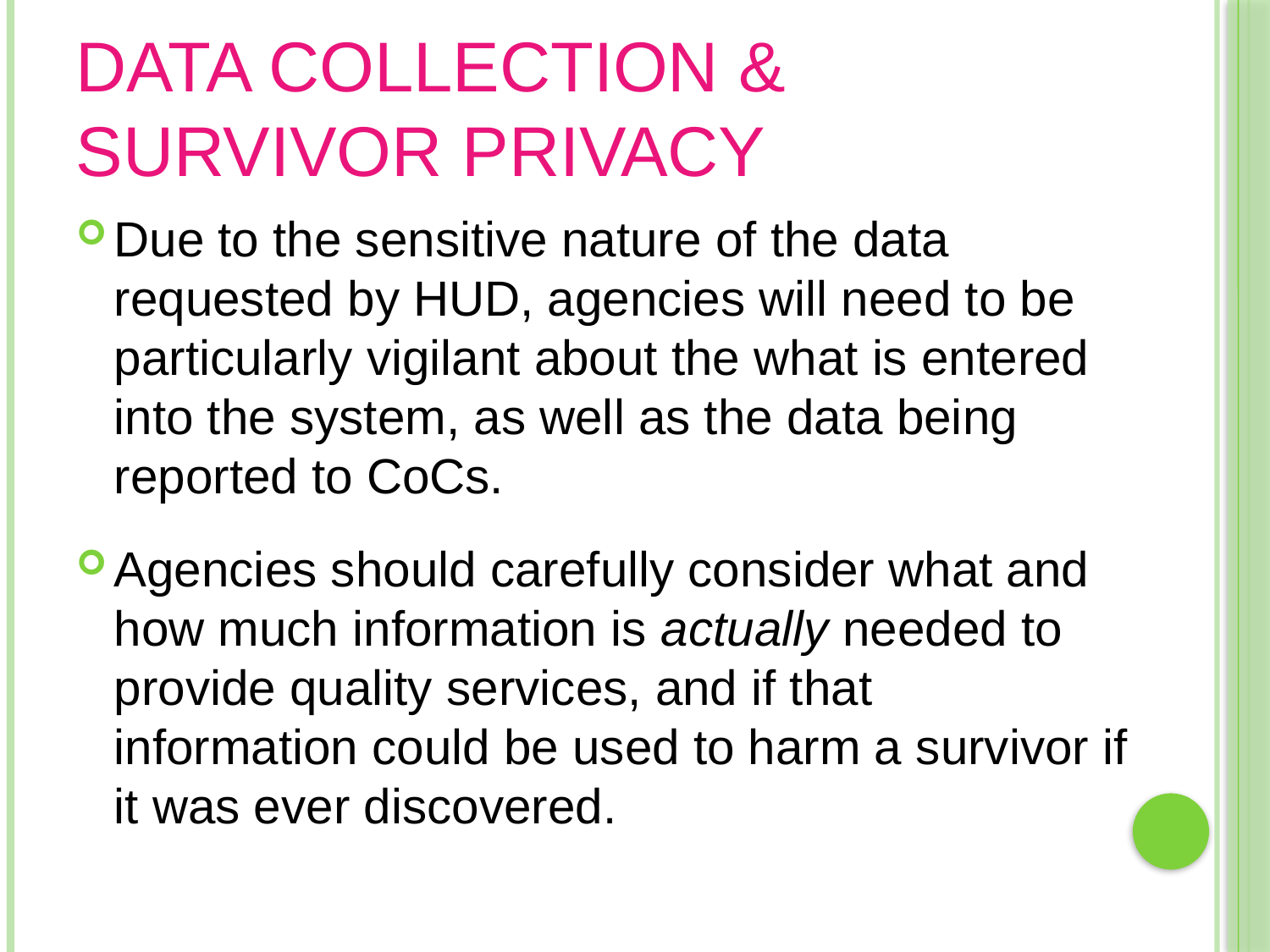

# Data Collection & Survivor Privacy
Due to the sensitive nature of the data requested by HUD, agencies will need to be particularly vigilant about the what is entered into the system, as well as the data being reported to CoCs.

Agencies should carefully consider what and how much information is actually needed to provide quality services, and if that information could be used to harm a survivor if it was ever discovered.